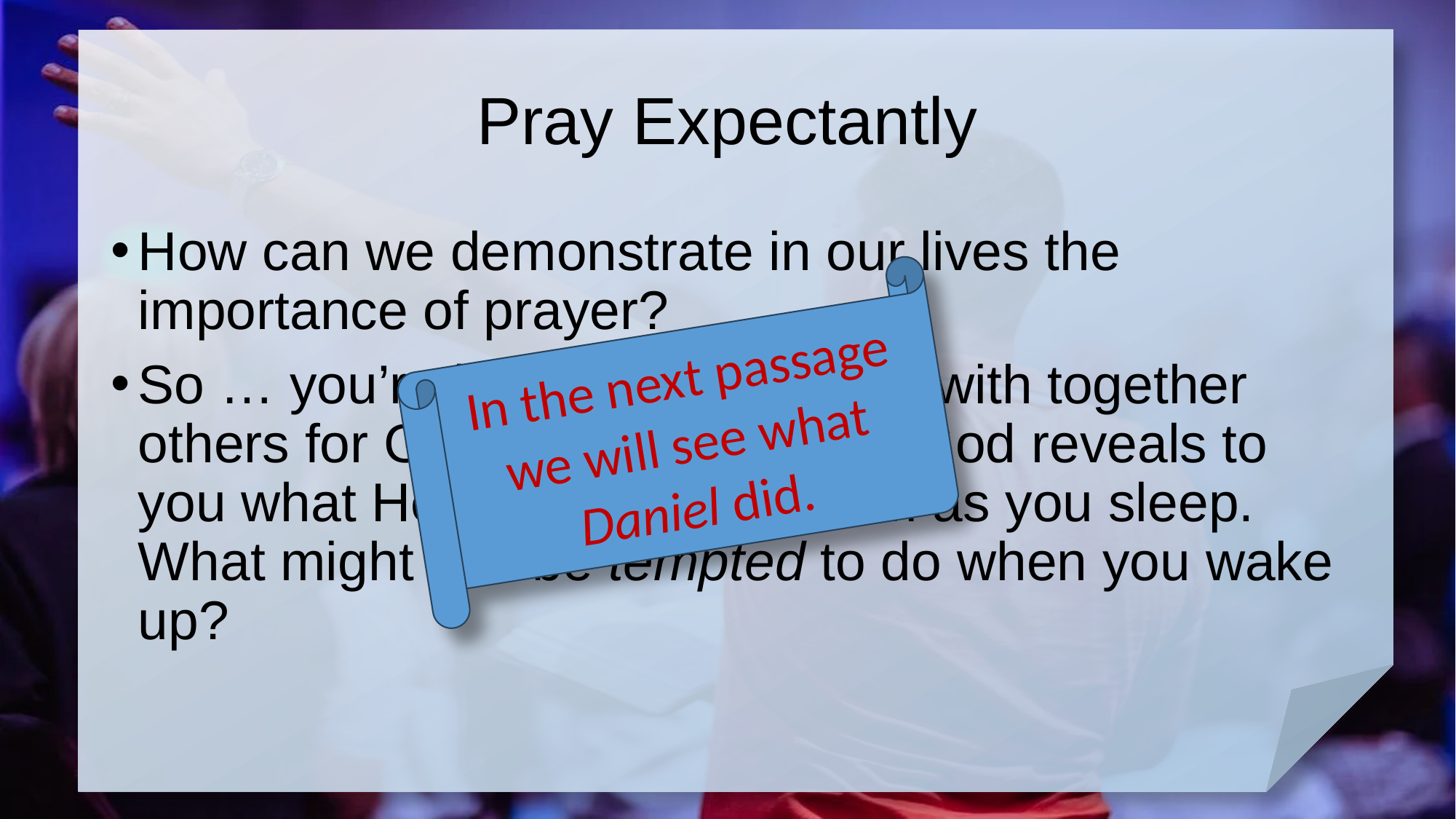

# Pray Expectantly
How can we demonstrate in our lives the importance of prayer?
So … you’re in a crisis, you pray with together others for God’s guidance, then God reveals to you what He is doing in a dream as you sleep.   What might you be tempted to do when you wake up?
In the next passage we will see what Daniel did.